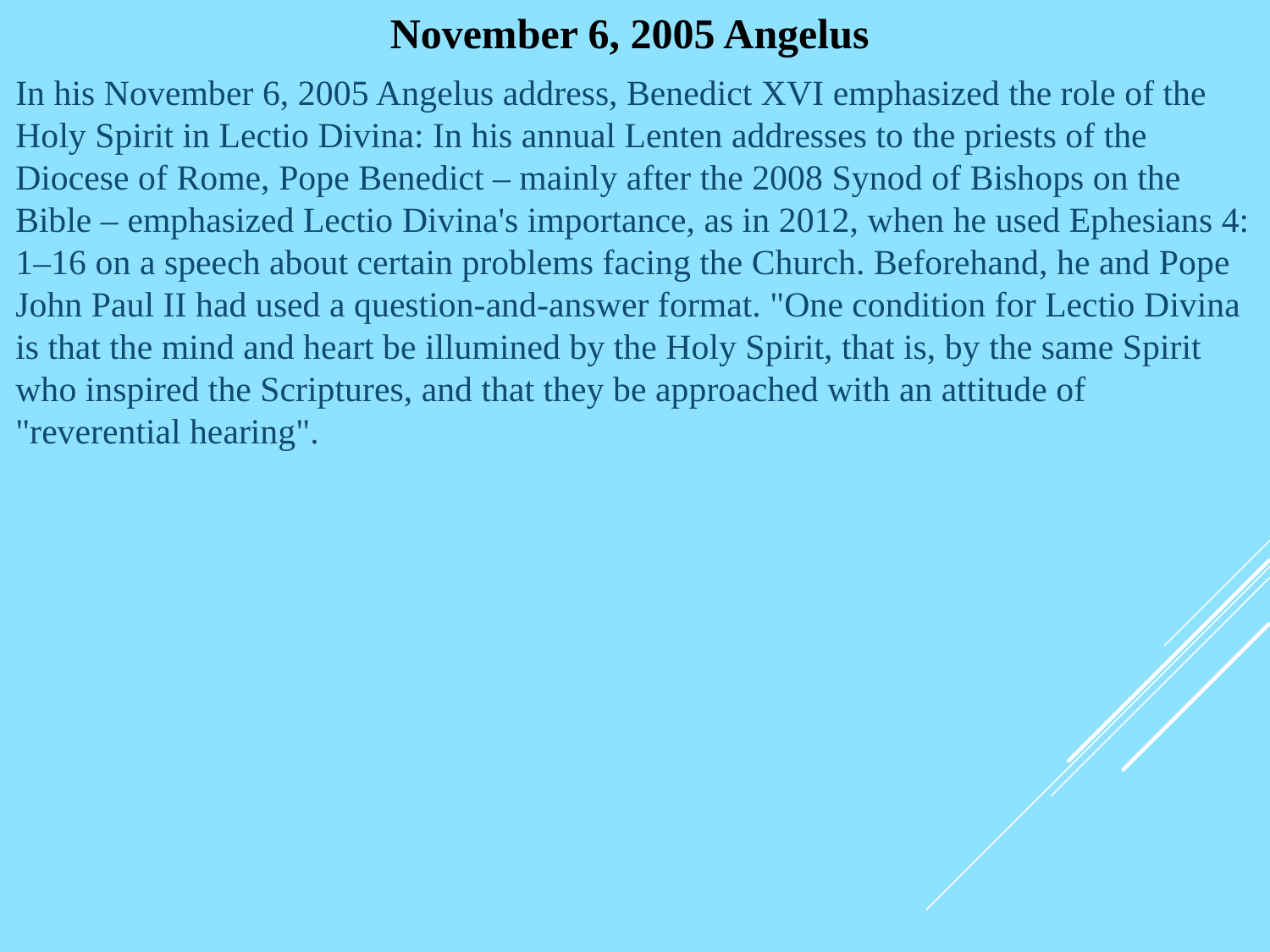

# November 6, 2005 Angelus
In his November 6, 2005 Angelus address, Benedict XVI emphasized the role of the Holy Spirit in Lectio Divina: In his annual Lenten addresses to the priests of the Diocese of Rome, Pope Benedict – mainly after the 2008 Synod of Bishops on the Bible – emphasized Lectio Divina's importance, as in 2012, when he used Ephesians 4: 1–16 on a speech about certain problems facing the Church. Beforehand, he and Pope John Paul II had used a question-and-answer format. "One condition for Lectio Divina is that the mind and heart be illumined by the Holy Spirit, that is, by the same Spirit who inspired the Scriptures, and that they be approached with an attitude of "reverential hearing".